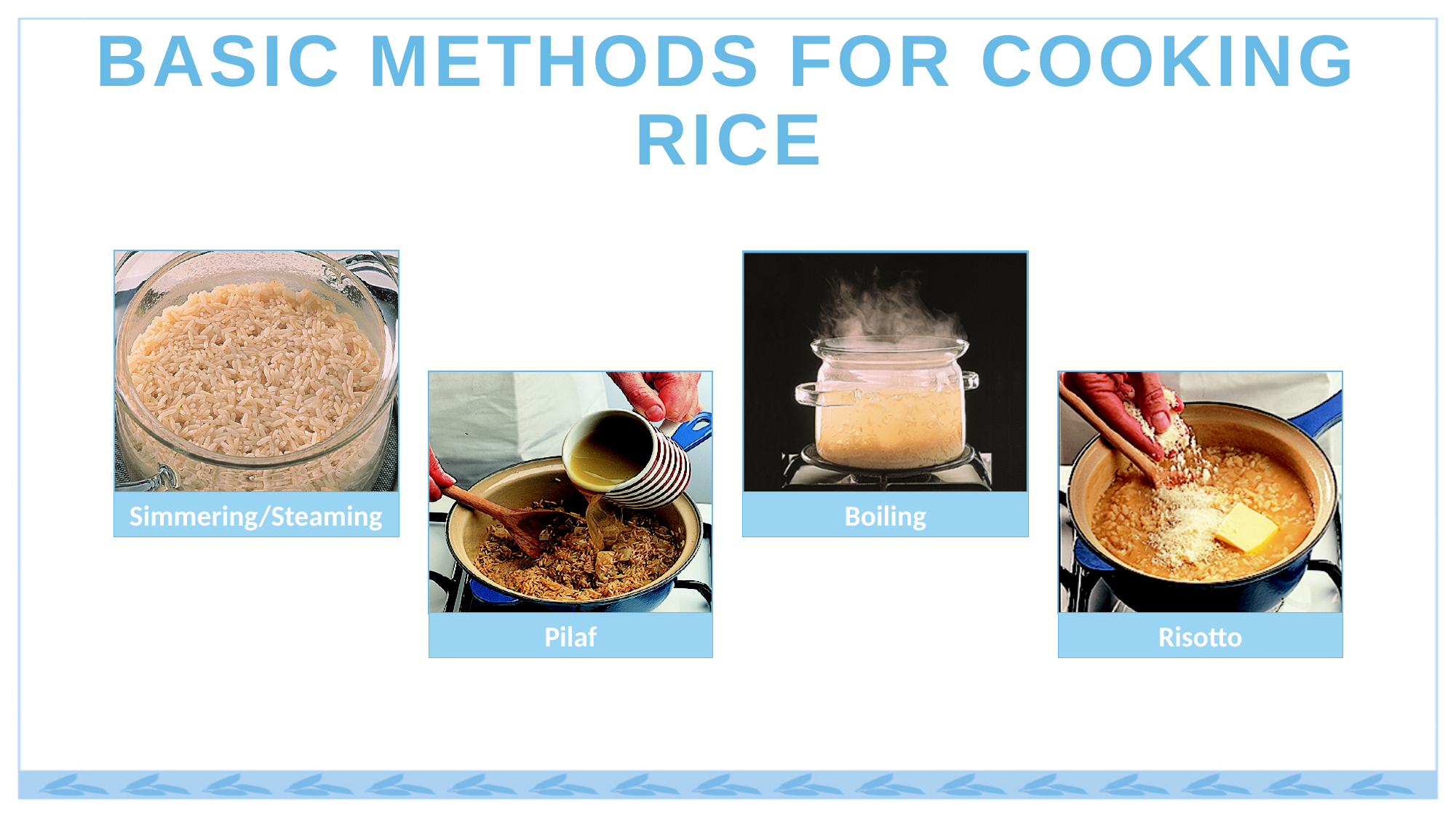

BASIC METHODS FOR COOKING RICE

Simmering/Steaming

Boiling

Pilaf

Risotto